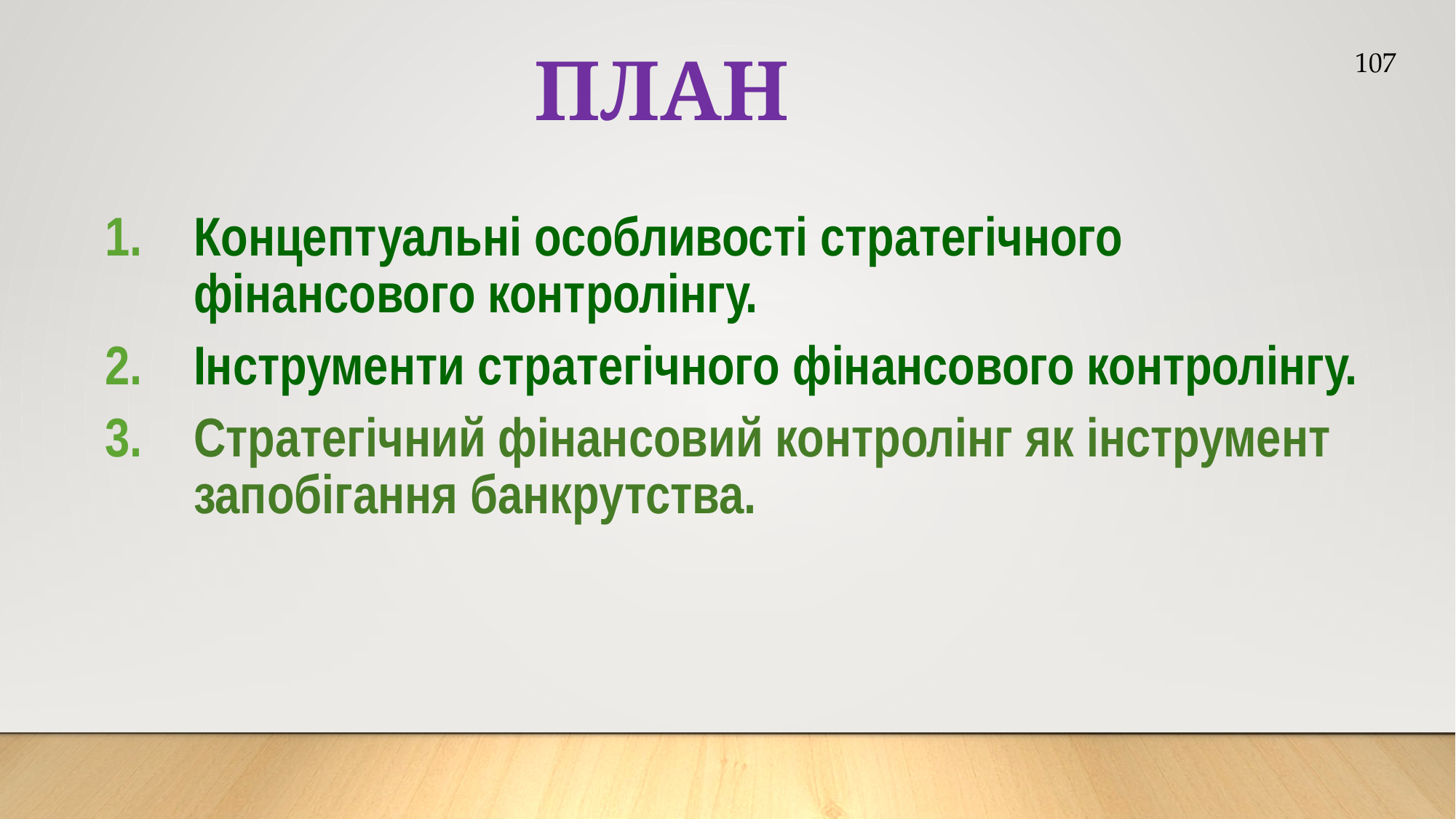

107
ПЛАН
Концептуальні особливості стратегічного фінансового контролінгу.
Інструменти стратегічного фінансового контролінгу.
Стратегічний фінансовий контролінг як інструмент запобігання банкрутства.